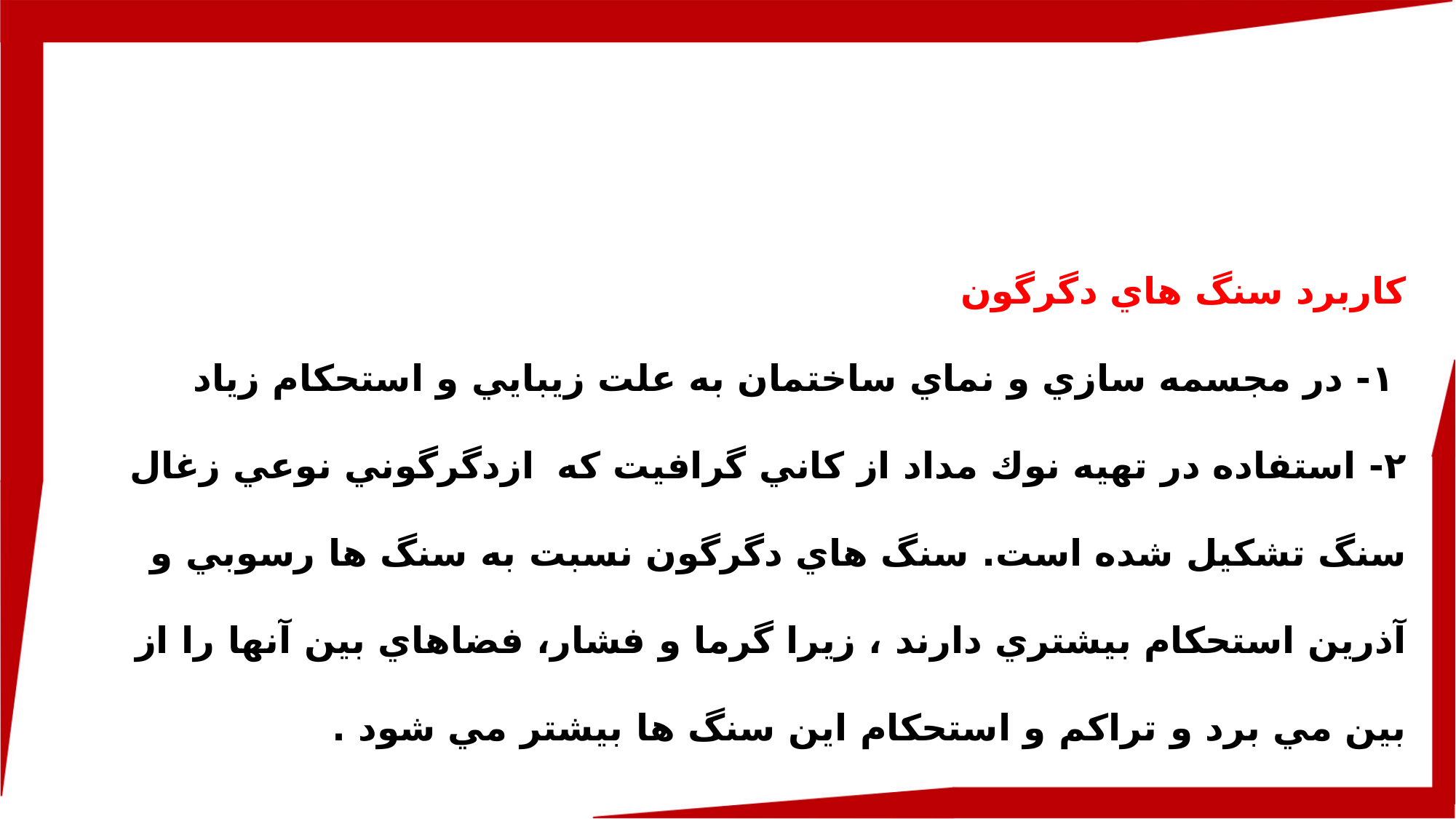

كاربرد سنگ هاي دگرگون
 ١- در مجسمه سازي و نماي ساختمان به علت زيبايي و استحكام زياد
٢- استفاده در تهيه نوك مداد از كاني گرافيت كه  ازدگرگوني نوعي زغال سنگ تشكيل شده است. سنگ هاي دگرگون نسبت به سنگ ها رسوبي و آذرين استحكام بيشتري دارند ، زيرا گرما و فشار، فضاهاي بين آنها را از بين مي برد و تراكم و استحكام اين سنگ ها بيشتر مي شود .